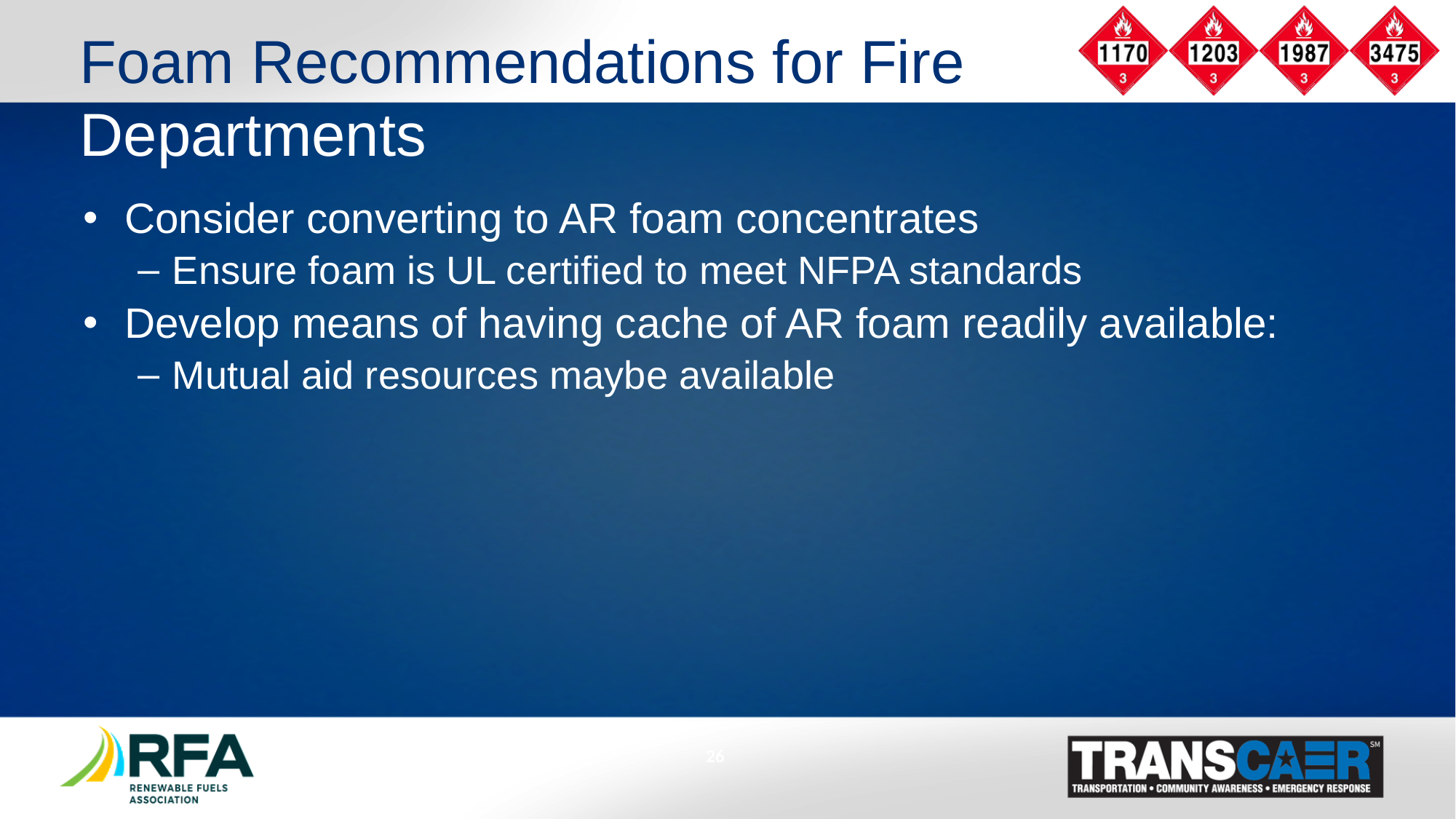

# Foam Recommendations for Fire Departments
Consider converting to AR foam concentrates
Ensure foam is UL certified to meet NFPA standards
Develop means of having cache of AR foam readily available:
Mutual aid resources maybe available